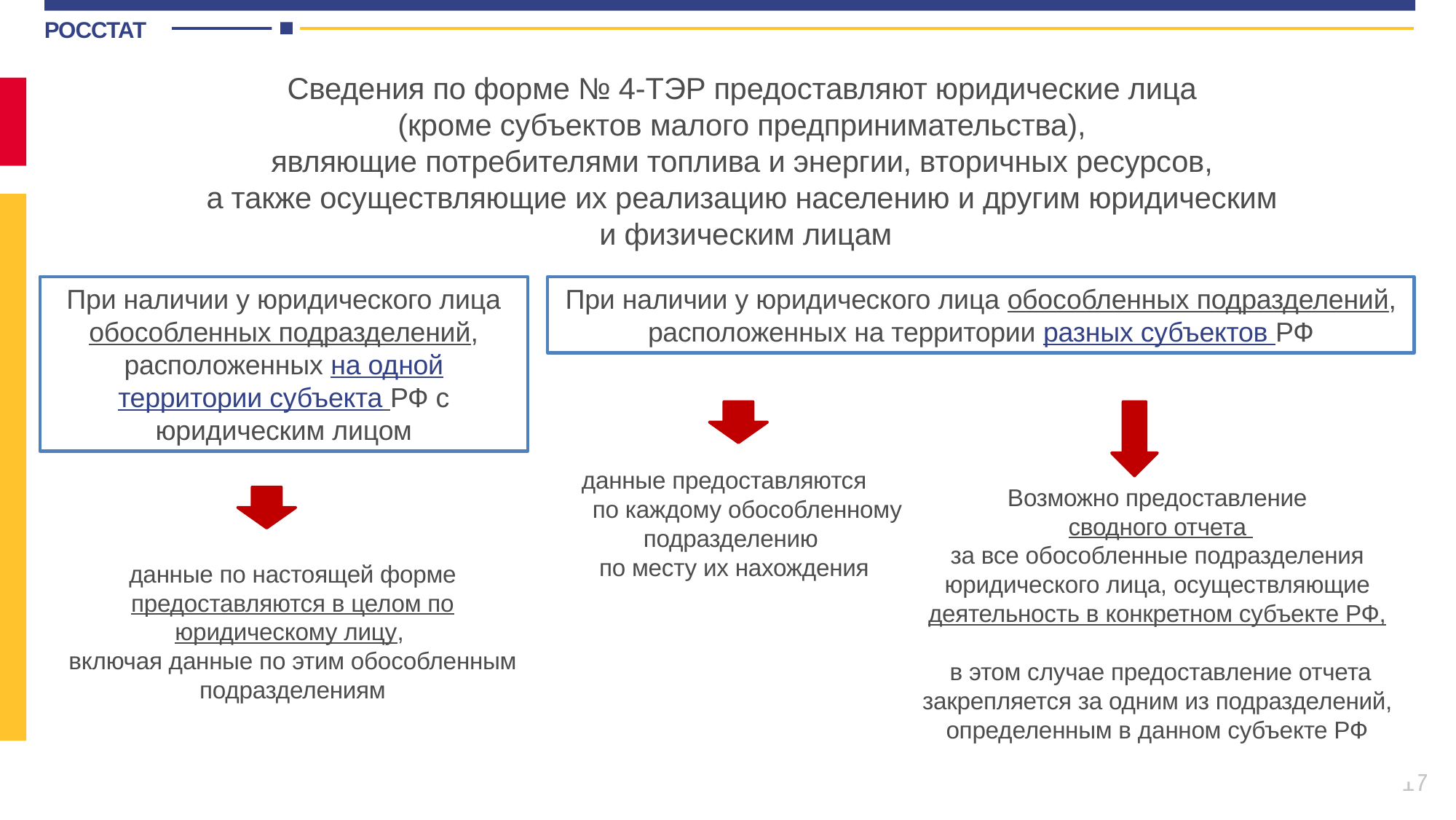

Сведения по форме № 4-ТЭР предоставляют юридические лица
(кроме субъектов малого предпринимательства),
являющие потребителями топлива и энергии, вторичных ресурсов,
а также осуществляющие их реализацию населению и другим юридическим
и физическим лицам
При наличии у юридического лица обособленных подразделений, расположенных на одной территории субъекта РФ с юридическим лицом
При наличии у юридического лица обособленных подразделений, расположенных на территории разных субъектов РФ

данные предоставляются
    по каждому обособленному подразделению
по месту их нахождения
Возможно предоставление
 сводного отчета
за все обособленные подразделения юридического лица, осуществляющие деятельность в конкретном субъекте РФ,

 в этом случае предоставление отчета закрепляется за одним из подразделений, определенным в данном субъекте РФ

данные по настоящей форме предоставляются в целом по юридическому лицу,
включая данные по этим обособленным подразделениям
17